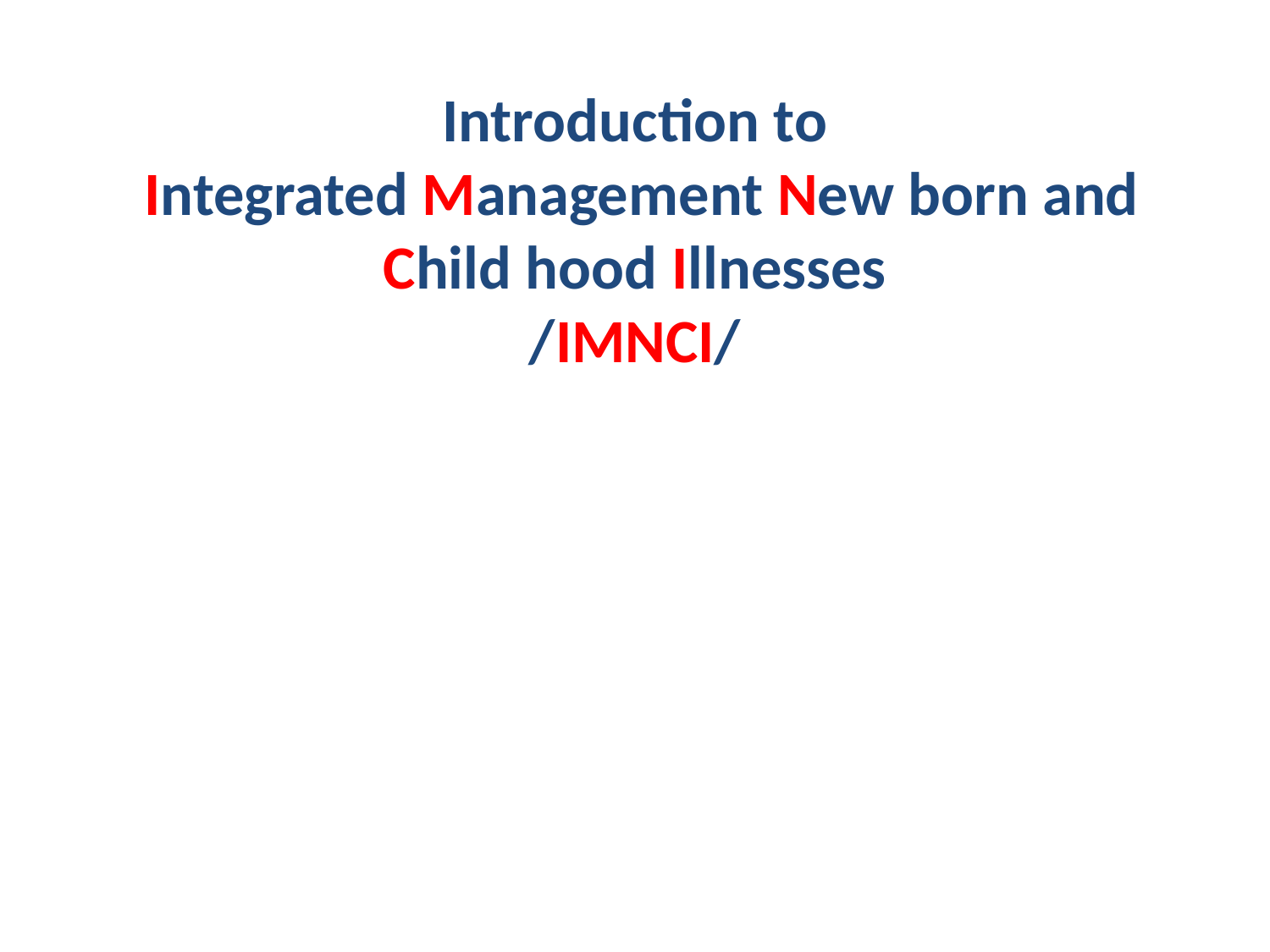

# Introduction to Integrated Management New born and Child hood Illnesses /IMNCI/